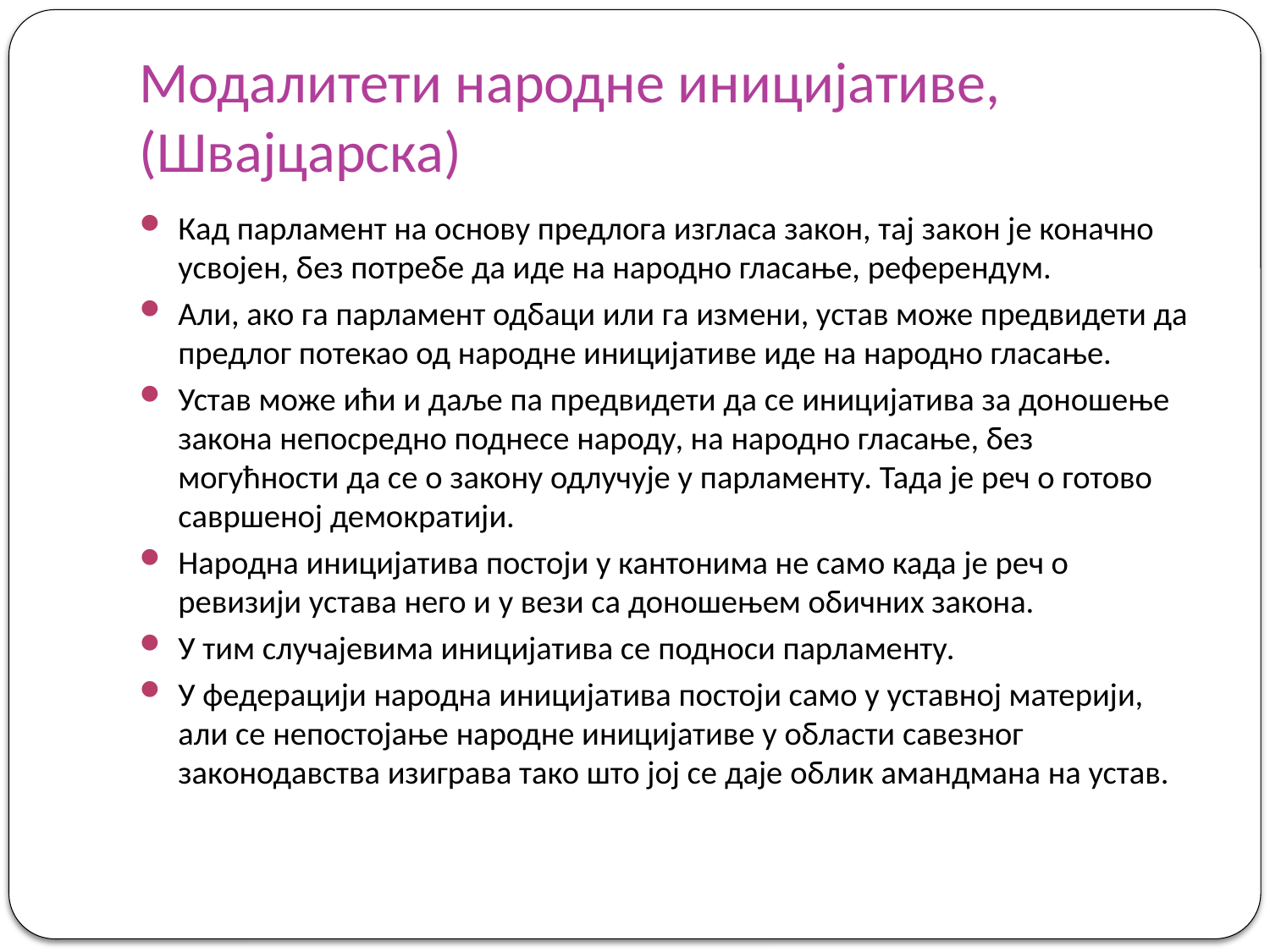

# Модалитети народне иницијативе, (Швајцарска)
Кад парламент на основу предлога изгласа закон, тај закон је коначно усвојен, без потребе да иде на народно гласање, референдум.
Али, ако га парламент одбаци или га измени, устав може предвидети да предлог потекао од народне иницијативе иде на народно гласање.
Устав може ићи и даље па предвидети да се иницијатива за доношење закона непосредно поднесе народу, на народно гласање, без могућности да се о закону одлучује у парламенту. Тада је реч о готово савршеној демократији.
Народна иницијатива постоји у кантонима не само када је реч о ревизији устава него и у вези са доношењем обичних закона.
У тим случајевима иницијатива се подноси парламенту.
У федерацији народна иницијатива постоји само у уставној материји, али се непостојање народне иницијативе у области савезног законодавства изиграва тако што јој се даје облик амандмана на устав.